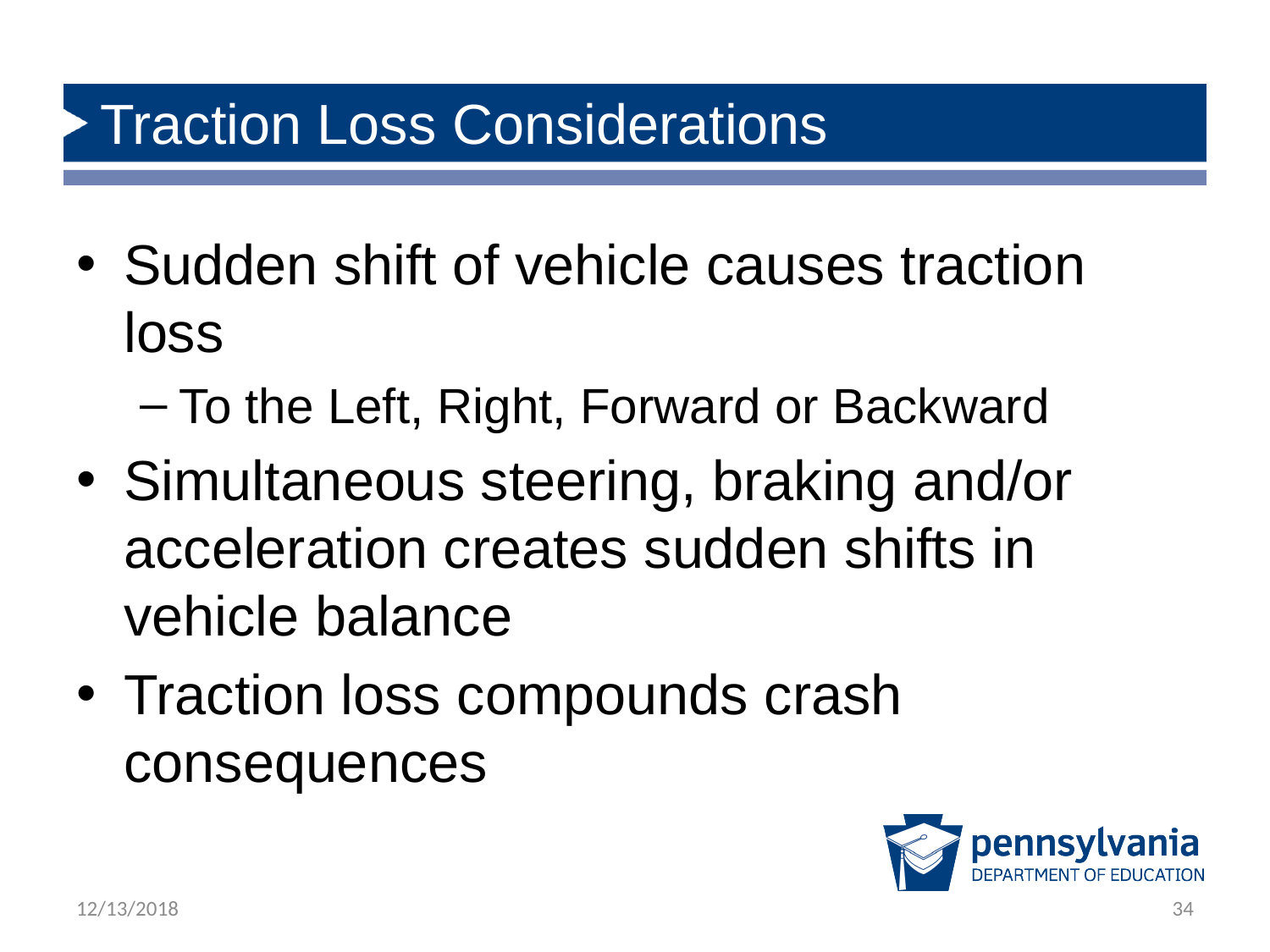

# Traction Loss Considerations
Sudden shift of vehicle causes traction loss
To the Left, Right, Forward or Backward
Simultaneous steering, braking and/or acceleration creates sudden shifts in vehicle balance
Traction loss compounds crash consequences
12/13/2018
34